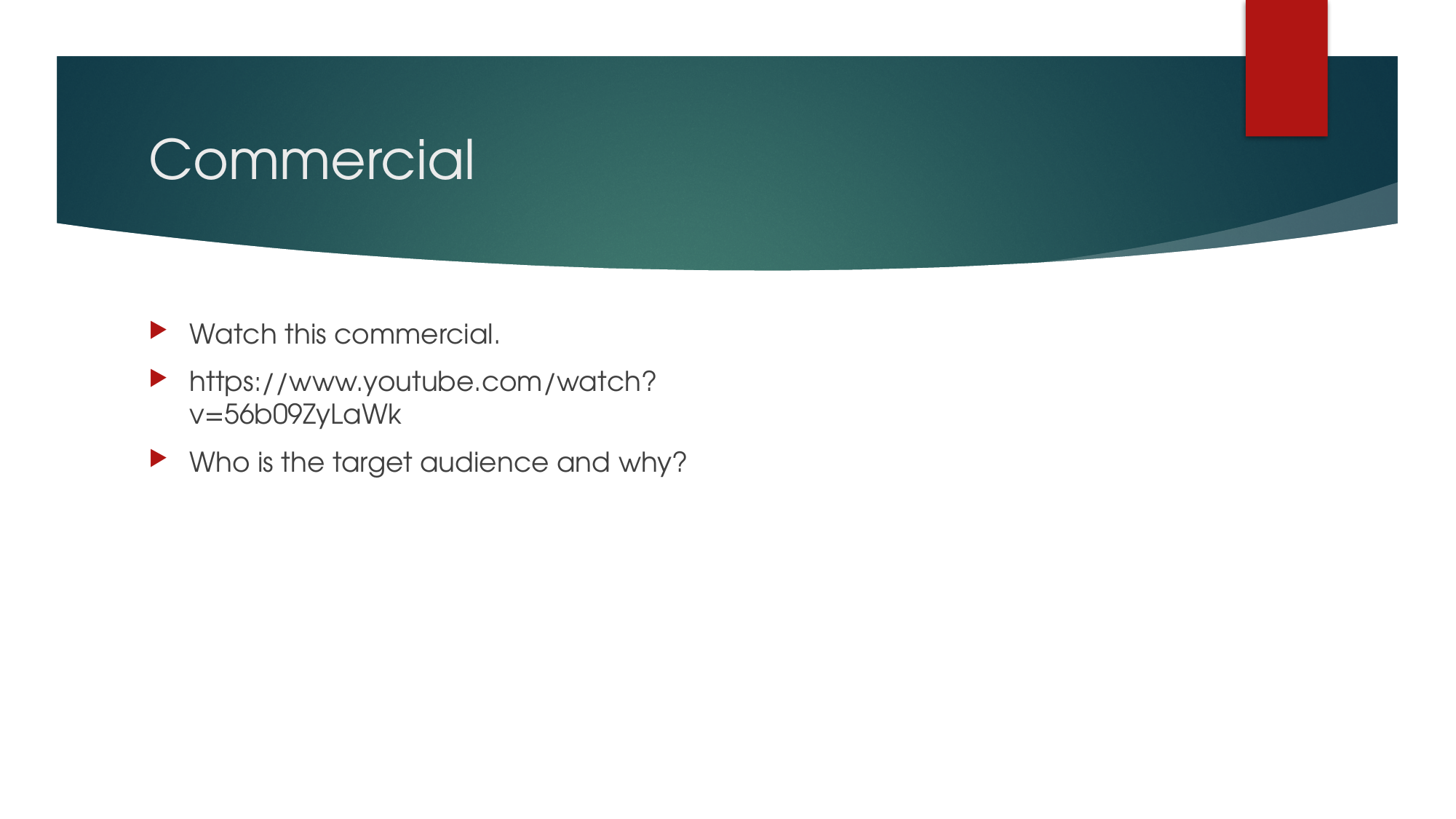

# Commercial
Watch this commercial.
https://www.youtube.com/watch?v=56b09ZyLaWk
Who is the target audience and why?